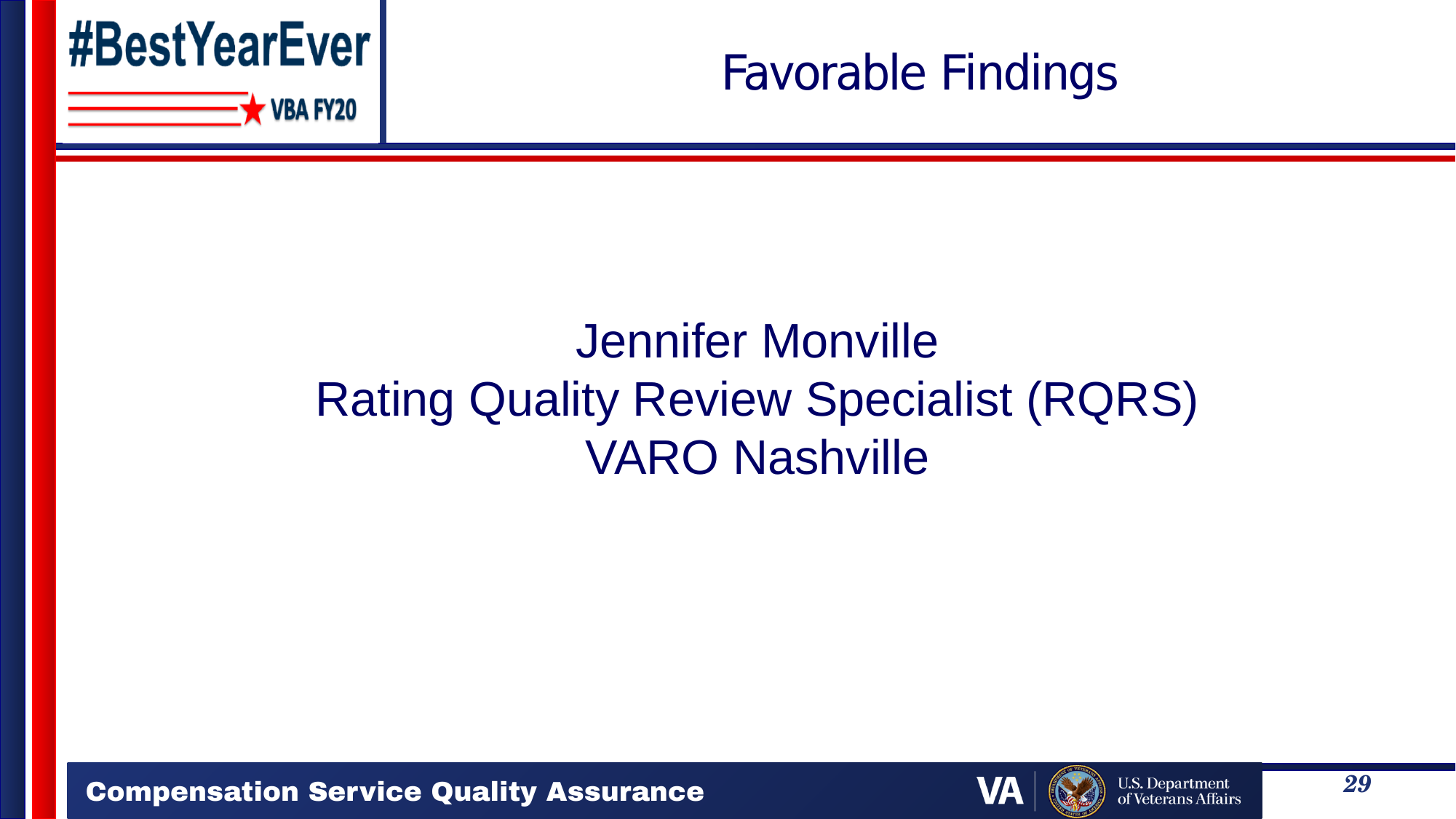

# Favorable Findings
Jennifer Monville
Rating Quality Review Specialist (RQRS)
VARO Nashville
29